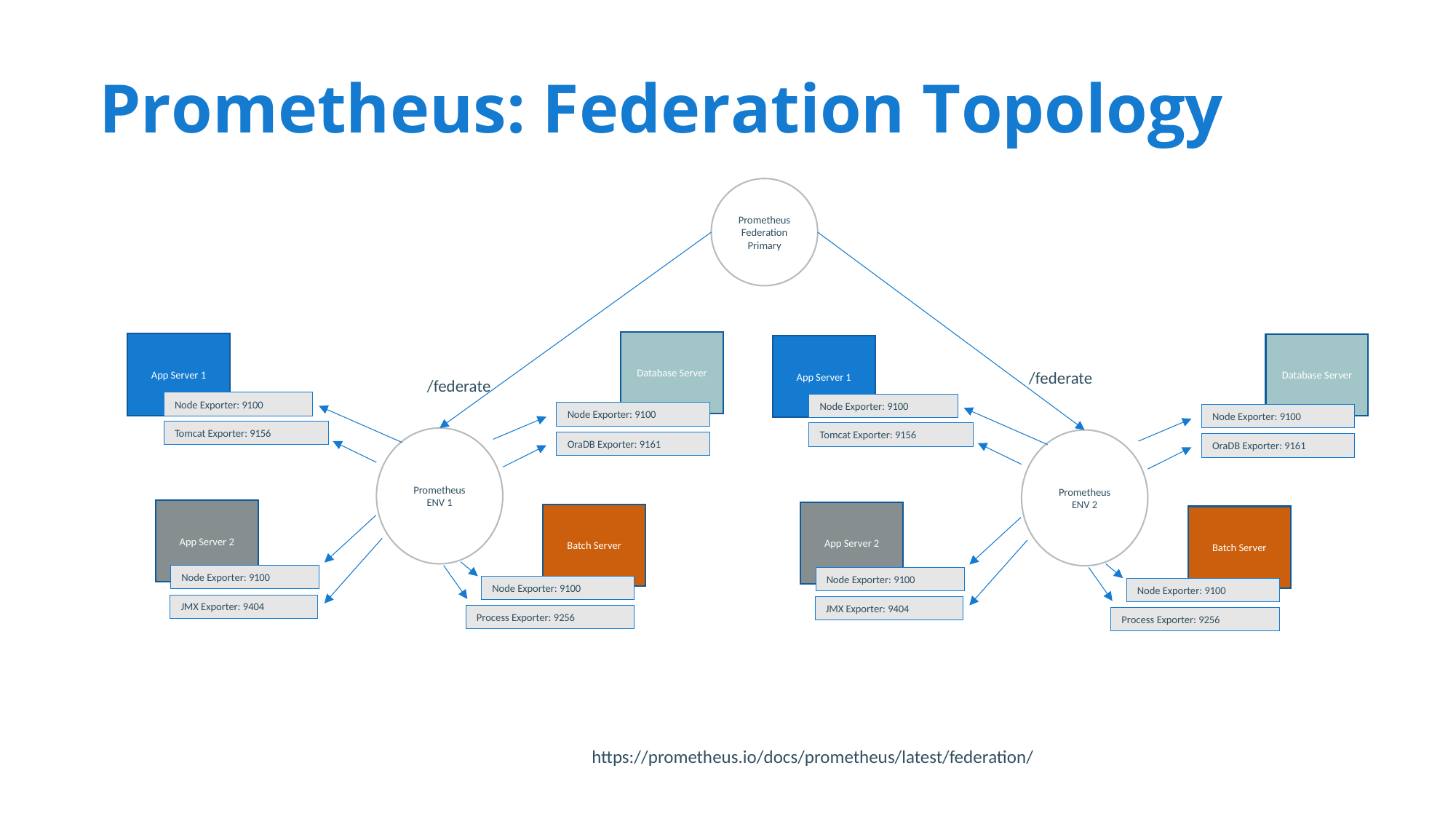

# Prometheus: Federation Topology
Prometheus
Federation Primary
Database Server
App Server 1
Node Exporter: 9100
Node Exporter: 9100
Tomcat Exporter: 9156
Prometheus ENV 1
OraDB Exporter: 9161
App Server 2
Batch Server
Node Exporter: 9100
Node Exporter: 9100
JMX Exporter: 9404
Process Exporter: 9256
Database Server
App Server 1
Node Exporter: 9100
Node Exporter: 9100
Tomcat Exporter: 9156
Prometheus ENV 2
OraDB Exporter: 9161
App Server 2
Batch Server
Node Exporter: 9100
Node Exporter: 9100
JMX Exporter: 9404
Process Exporter: 9256
/federate
/federate
https://prometheus.io/docs/prometheus/latest/federation/